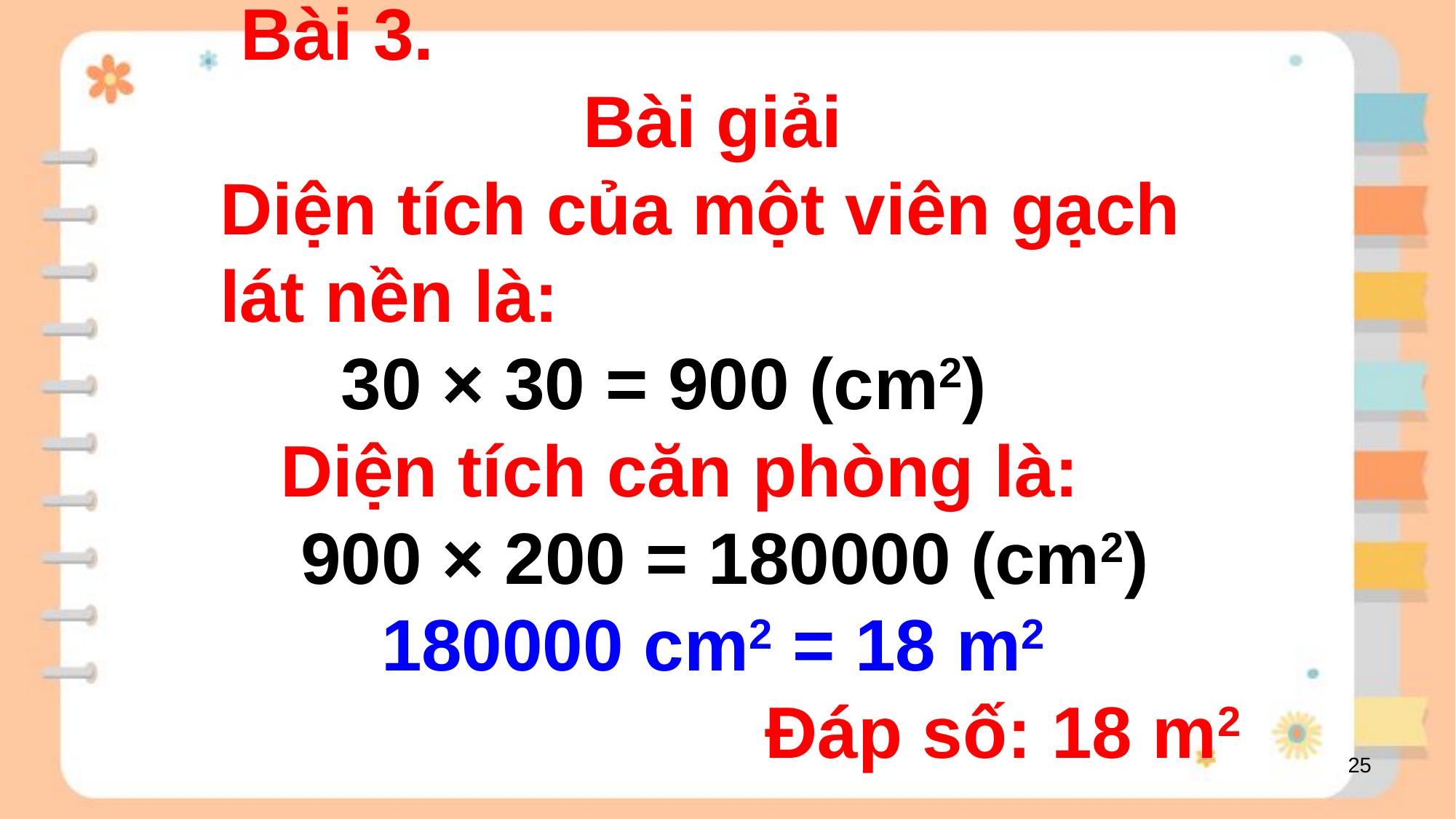

Bài 3.
                  Bài giải
Diện tích của một viên gạch lát nền là:
      30 × 30 = 900 (cm2)
   Diện tích căn phòng là:
    900 × 200 = 180000 (cm2)
        180000 cm2 = 18 m2
                           Đáp số: 18 m2
25